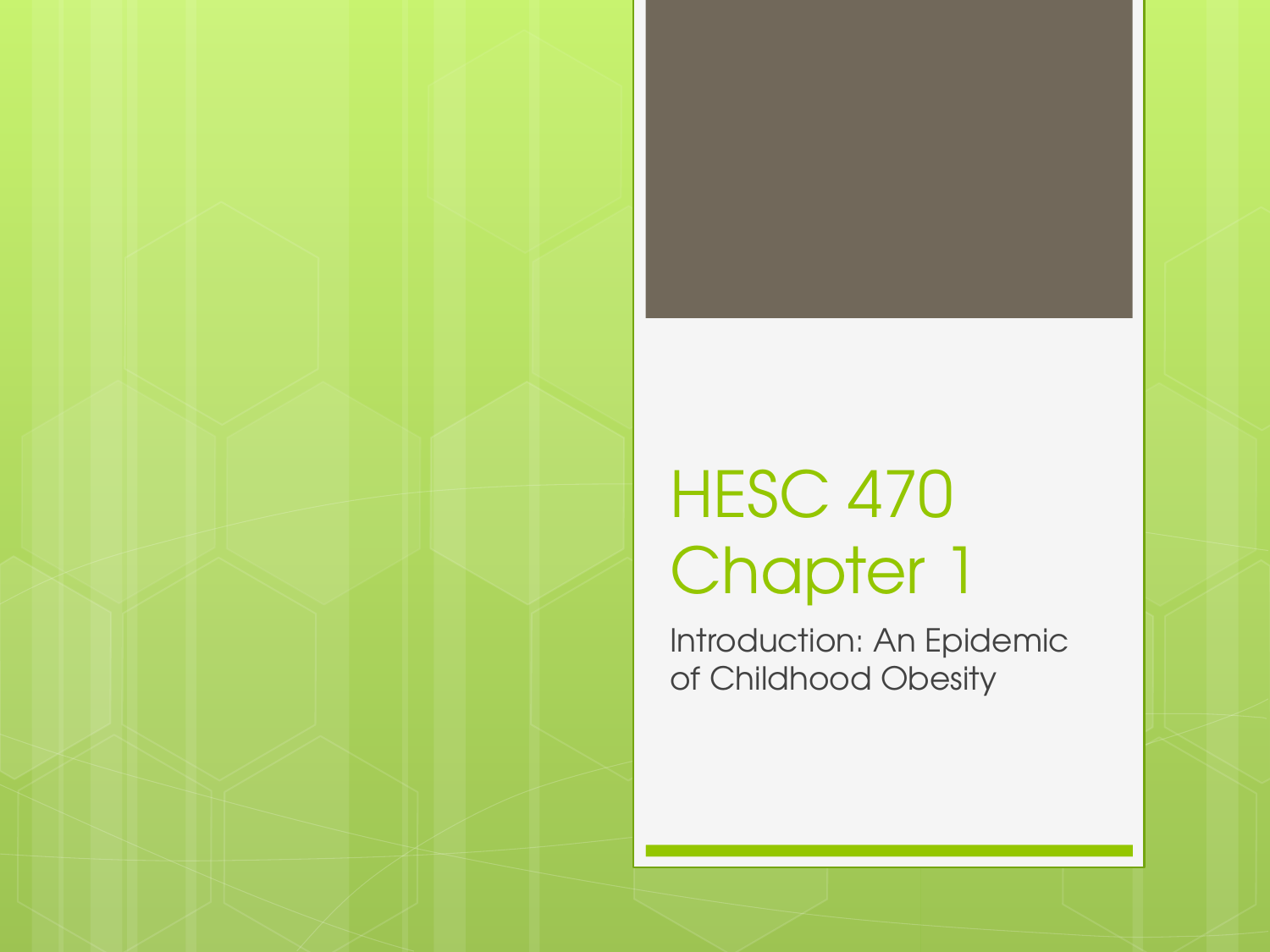

# HESC 470 Chapter 1
Introduction: An Epidemic of Childhood Obesity